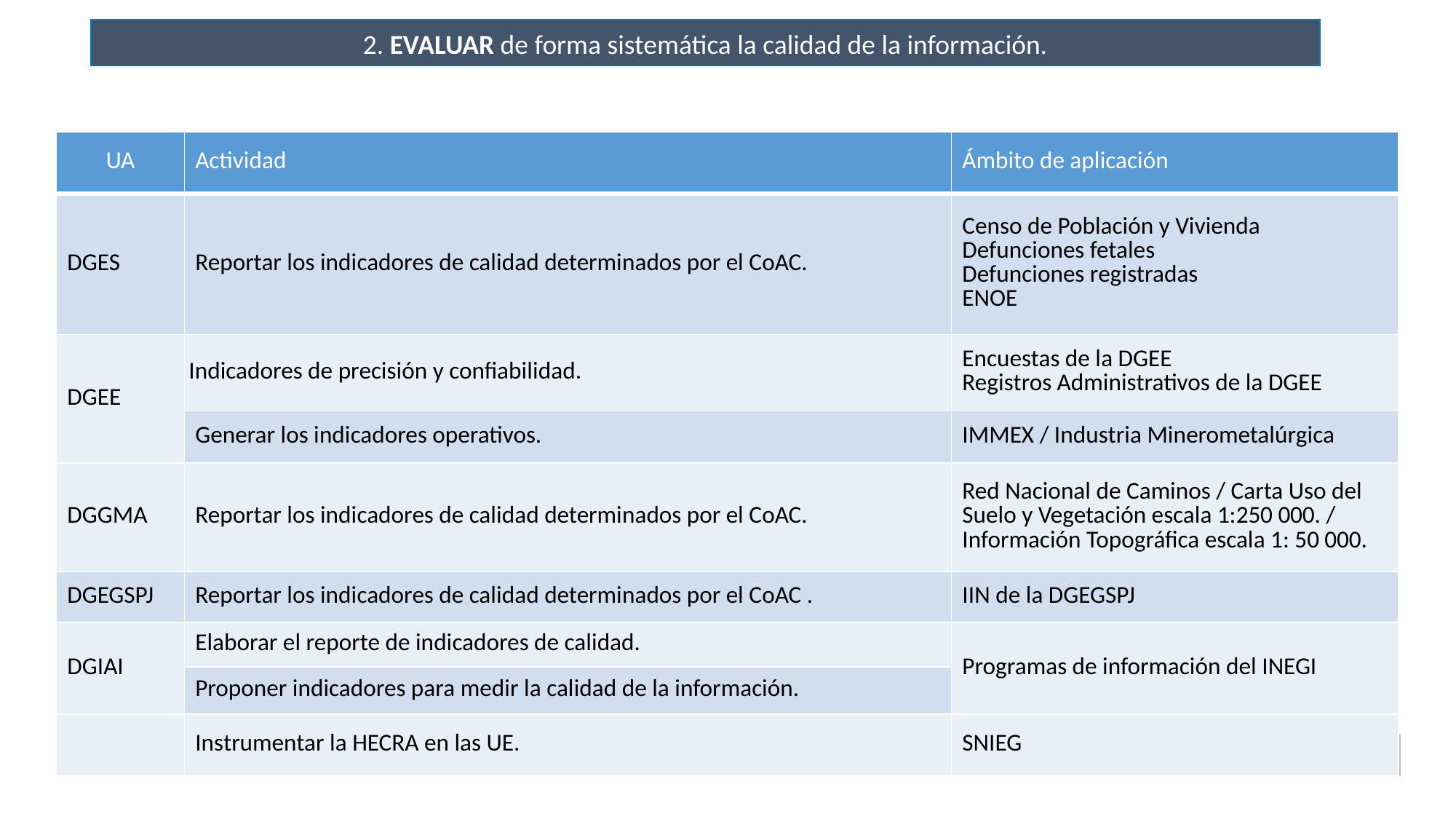

2. EVALUAR de forma sistemática la calidad de la información.
| UA | Actividad | Ámbito de aplicación |
| --- | --- | --- |
| DGES | Reportar los indicadores de calidad determinados por el CoAC. | Censo de Población y Vivienda Defunciones fetales Defunciones registradas ENOE |
| DGEE | Indicadores de precisión y confiabilidad. | Encuestas de la DGEE Registros Administrativos de la DGEE |
|  | Generar los indicadores operativos. | IMMEX / Industria Minerometalúrgica |
| DGGMA | Reportar los indicadores de calidad determinados por el CoAC. | Red Nacional de Caminos / Carta Uso del Suelo y Vegetación escala 1:250 000. / Información Topográfica escala 1: 50 000. |
| DGEGSPJ | Reportar los indicadores de calidad determinados por el CoAC . | IIN de la DGEGSPJ |
| DGIAI | Elaborar el reporte de indicadores de calidad. | Programas de información del INEGI |
|  | Proponer indicadores para medir la calidad de la información. |  |
|  | Instrumentar la HECRA en las UE. | SNIEG |